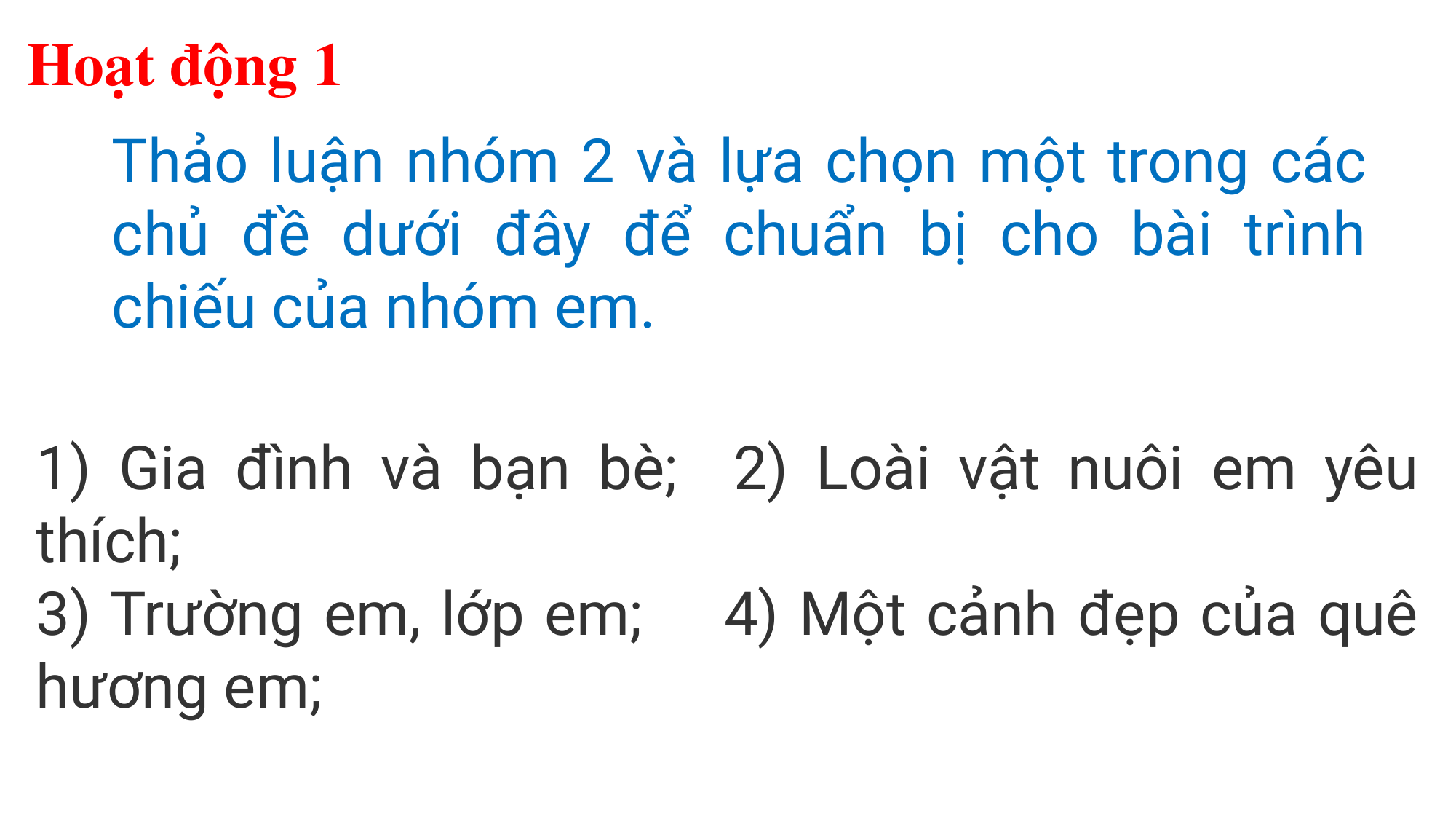

Hoạt động 1
Thảo luận nhóm 2 và lựa chọn một trong các chủ đề dưới đây để chuẩn bị cho bài trình chiếu của nhóm em.
1) Gia đình và bạn bè;  2) Loài vật nuôi em yêu thích;
3) Trường em, lớp em;    4) Một cảnh đẹp của quê hương em;